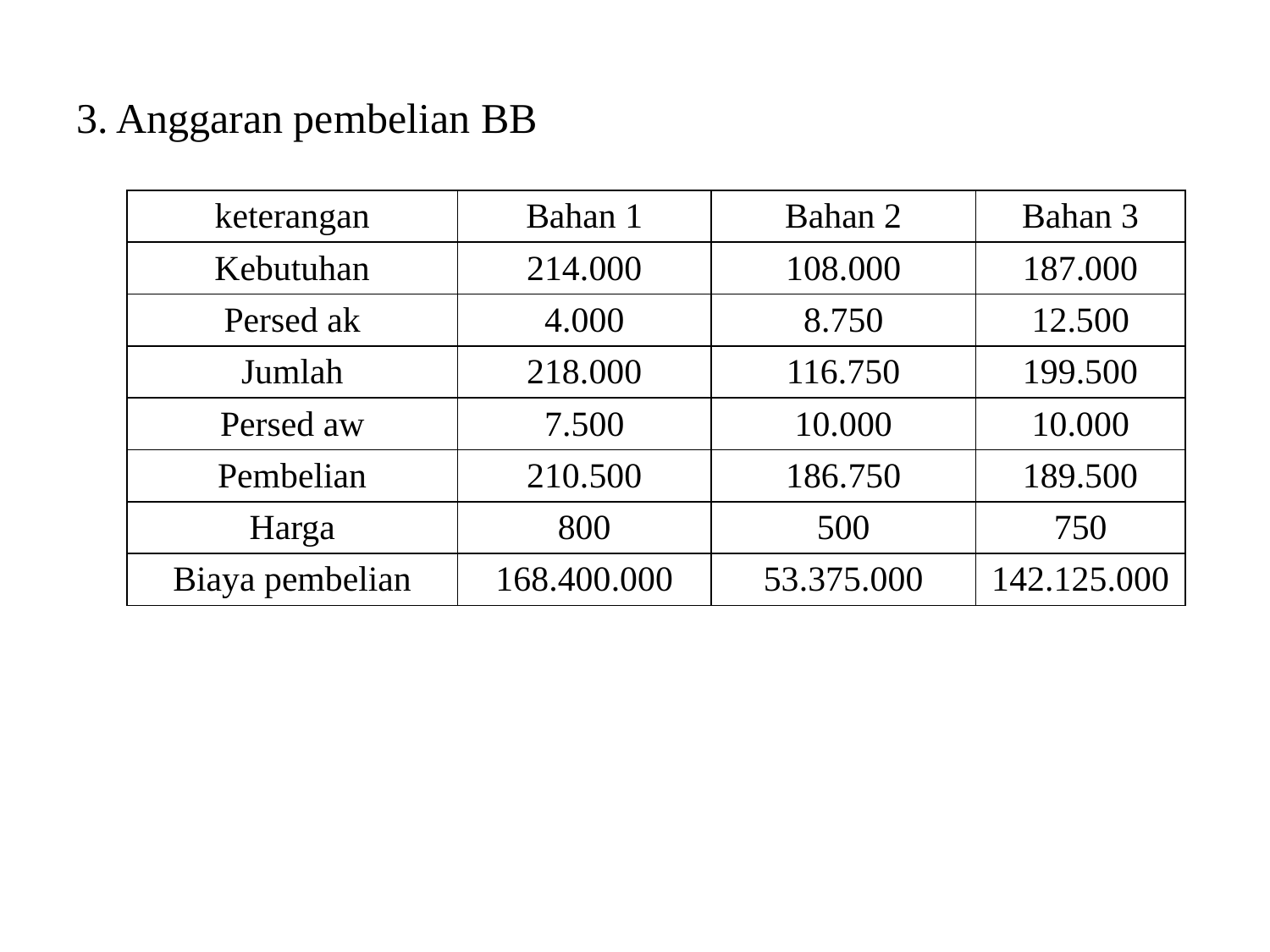

3. Anggaran pembelian BB
| keterangan | Bahan 1 | Bahan 2 | Bahan 3 |
| --- | --- | --- | --- |
| Kebutuhan | 214.000 | 108.000 | 187.000 |
| Persed ak | 4.000 | 8.750 | 12.500 |
| Jumlah | 218.000 | 116.750 | 199.500 |
| Persed aw | 7.500 | 10.000 | 10.000 |
| Pembelian | 210.500 | 186.750 | 189.500 |
| Harga | 800 | 500 | 750 |
| Biaya pembelian | 168.400.000 | 53.375.000 | 142.125.000 |